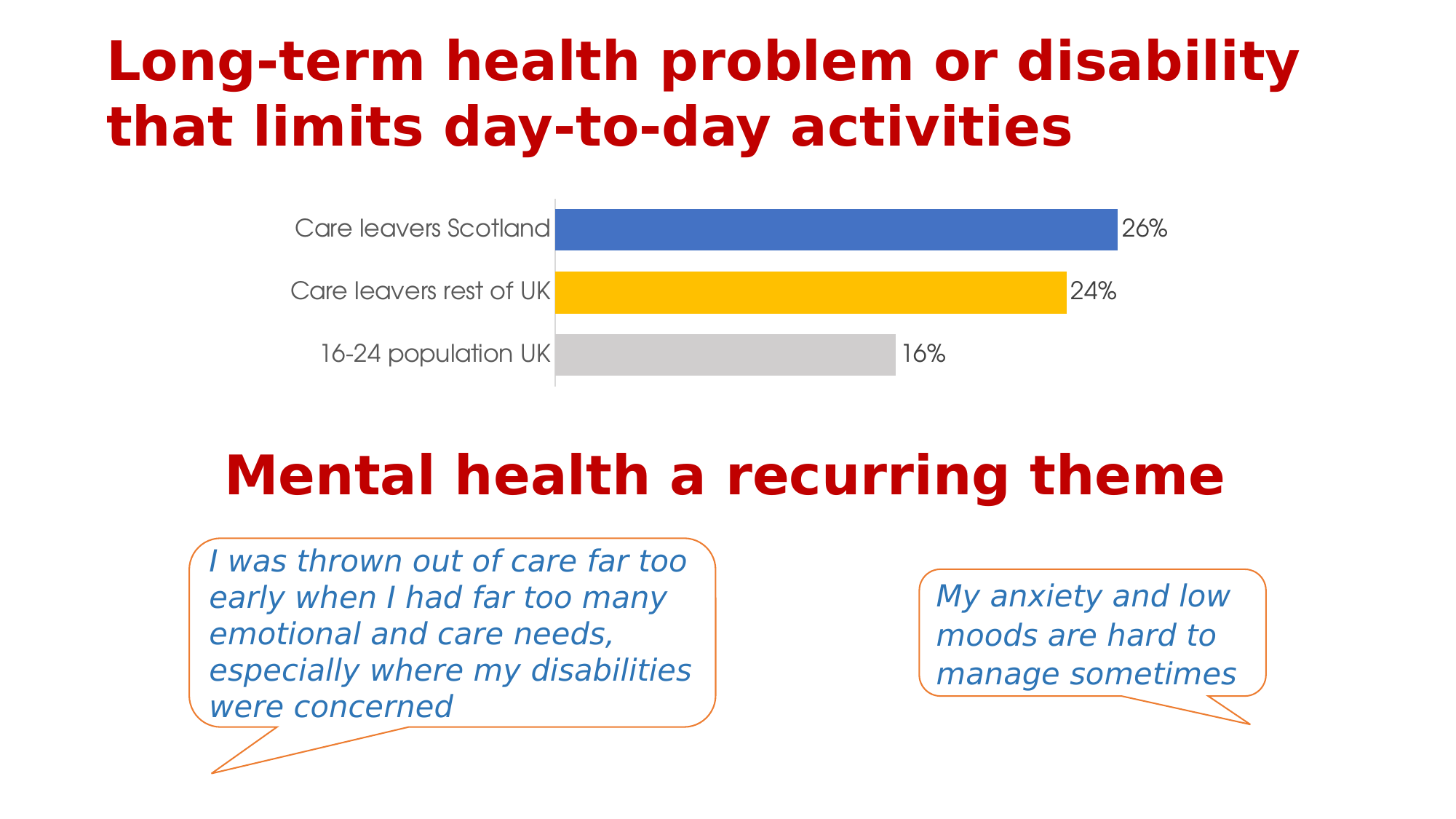

Long-term health problem or disability that limits day-to-day activities

### Chart

| Category |  |
|---|---|
| Care leavers Scotland | 0.2641509433962264 |
| Care leavers rest of UK | 0.24 |
| 16-24 population UK | 0.16 |
Mental health a recurring theme
I was thrown out of care far too early when I had far too many emotional and care needs, especially where my disabilities were concerned
My anxiety and low moods are hard to manage sometimes